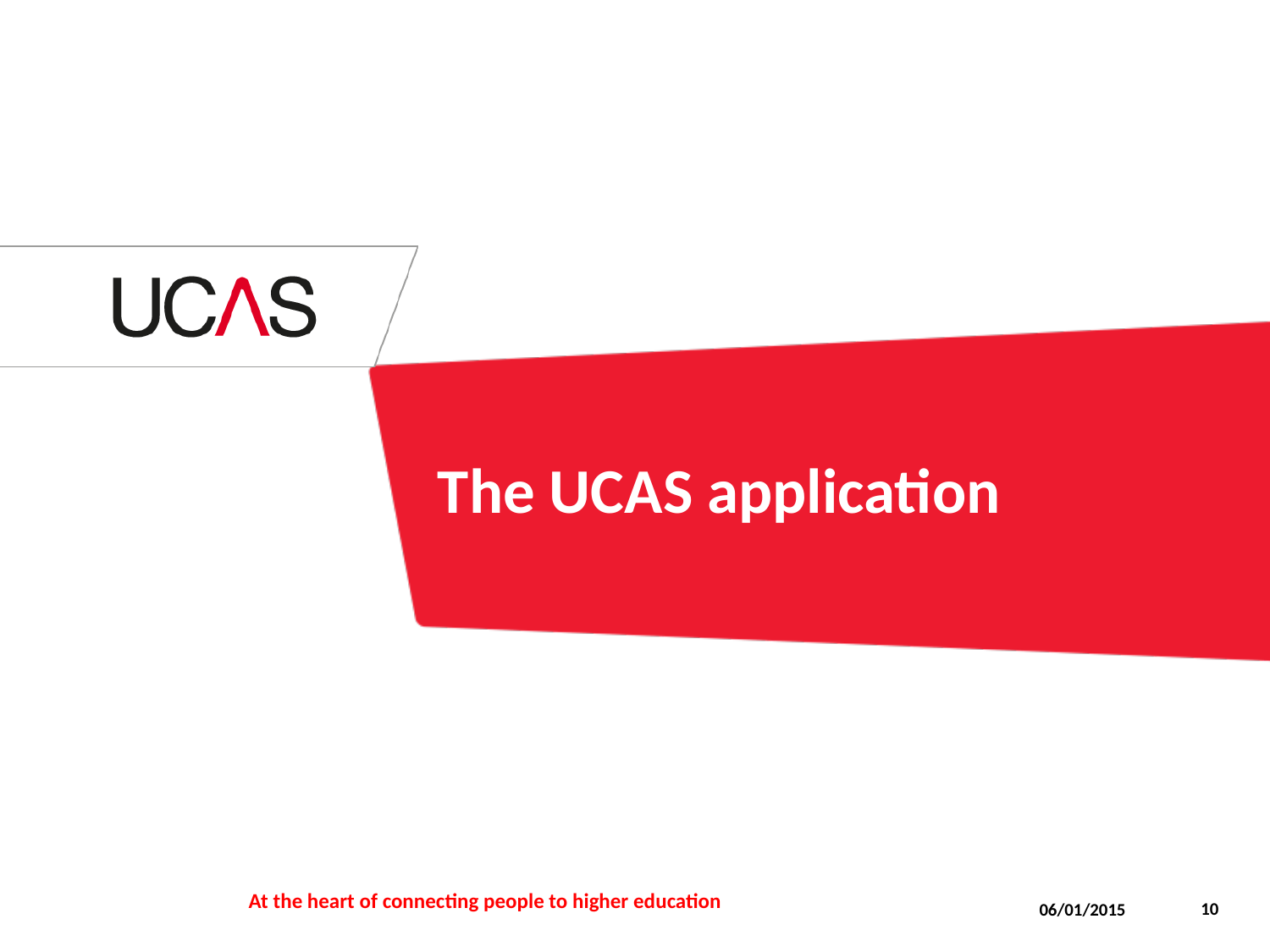

# The UCAS application
At the heart of connecting people to higher education
10
06/01/2015